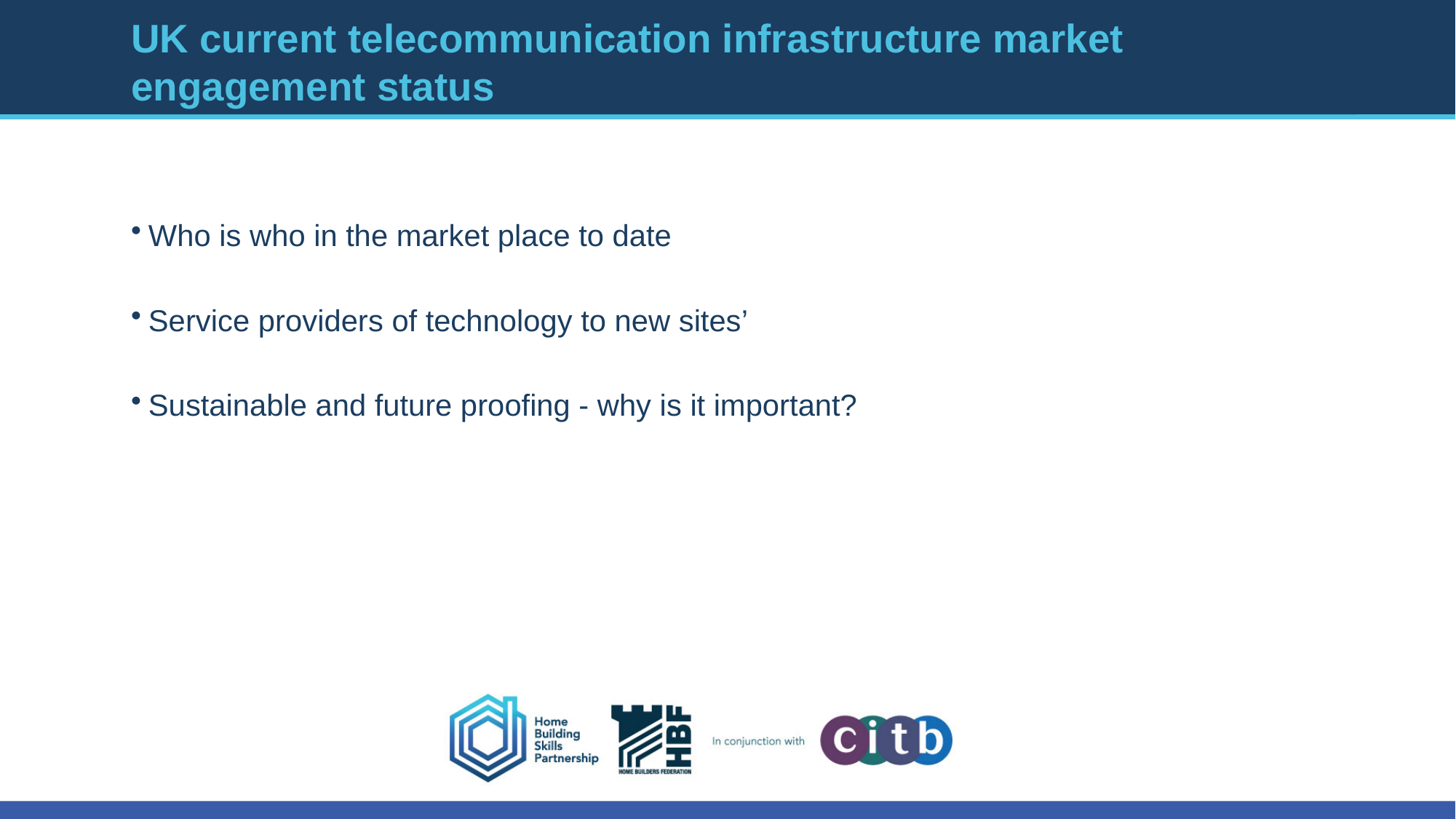

# UK current telecommunication infrastructure market engagement status

Who is who in the market place to date

Service providers of technology to new sites’

Sustainable and future proofing - why is it important?